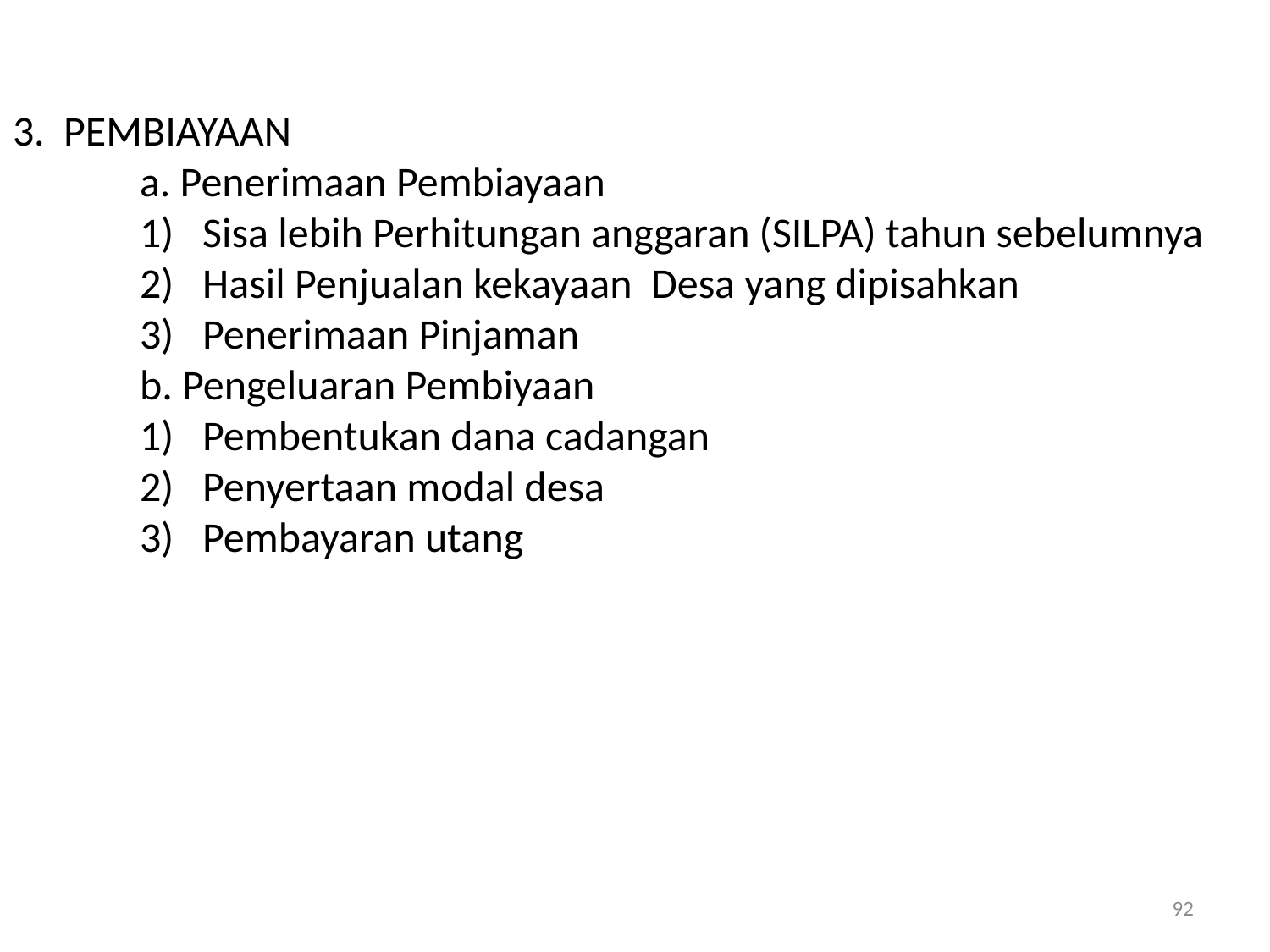

# 3.  PEMBIAYAAN a. Penerimaan Pembiayaan 1)   Sisa lebih Perhitungan anggaran (SILPA) tahun sebelumnya 2)   Hasil Penjualan kekayaan  Desa yang dipisahkan 3)   Penerimaan Pinjaman b. Pengeluaran Pembiyaan 1)   Pembentukan dana cadangan 2)   Penyertaan modal desa 3)   Pembayaran utang
92